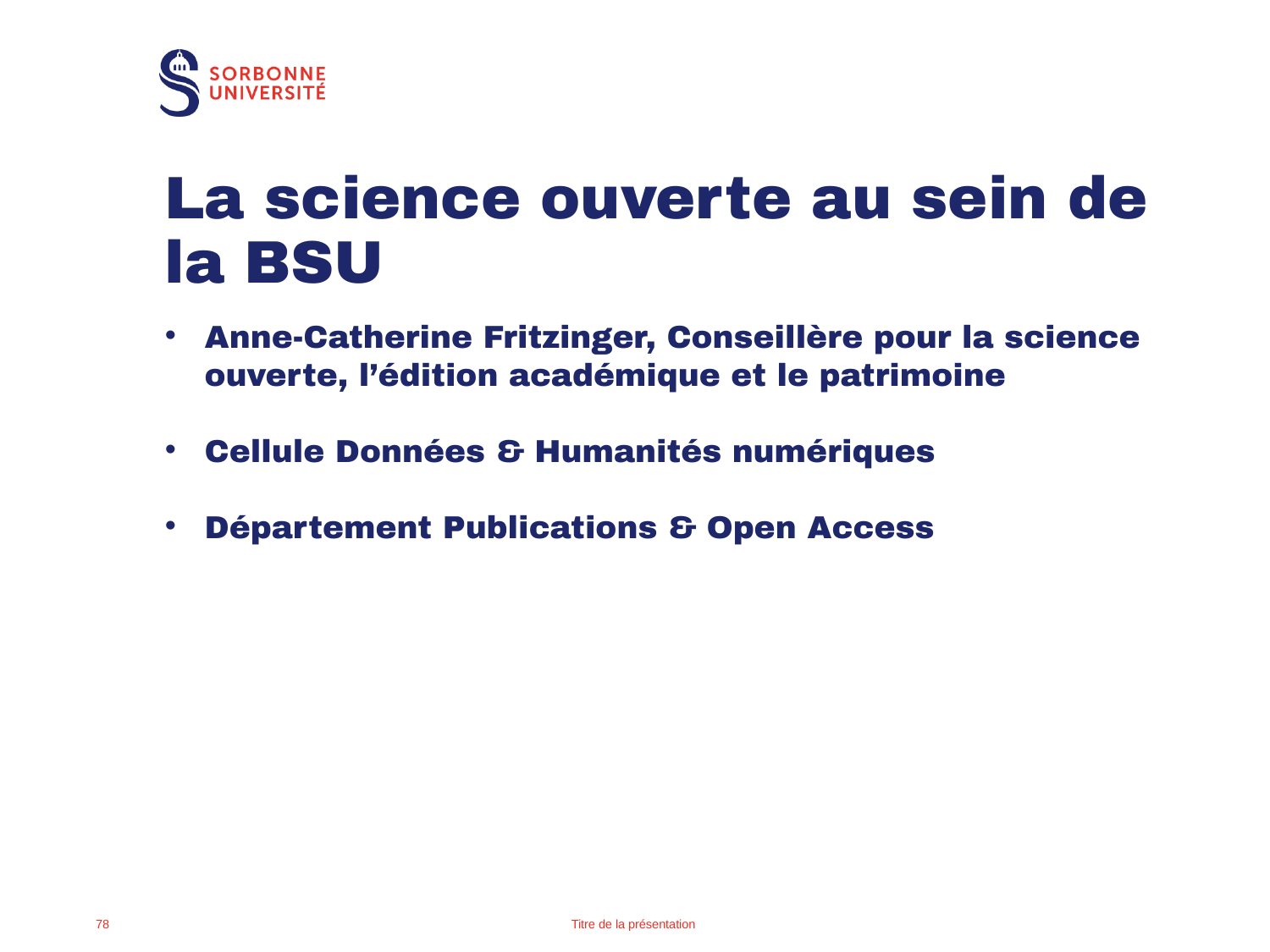

# La science ouverte au sein de la BSU
Anne-Catherine Fritzinger, Conseillère pour la science ouverte, l’édition académique et le patrimoine

Cellule Données & Humanités numériques

Département Publications & Open Access

Titre de la présentation